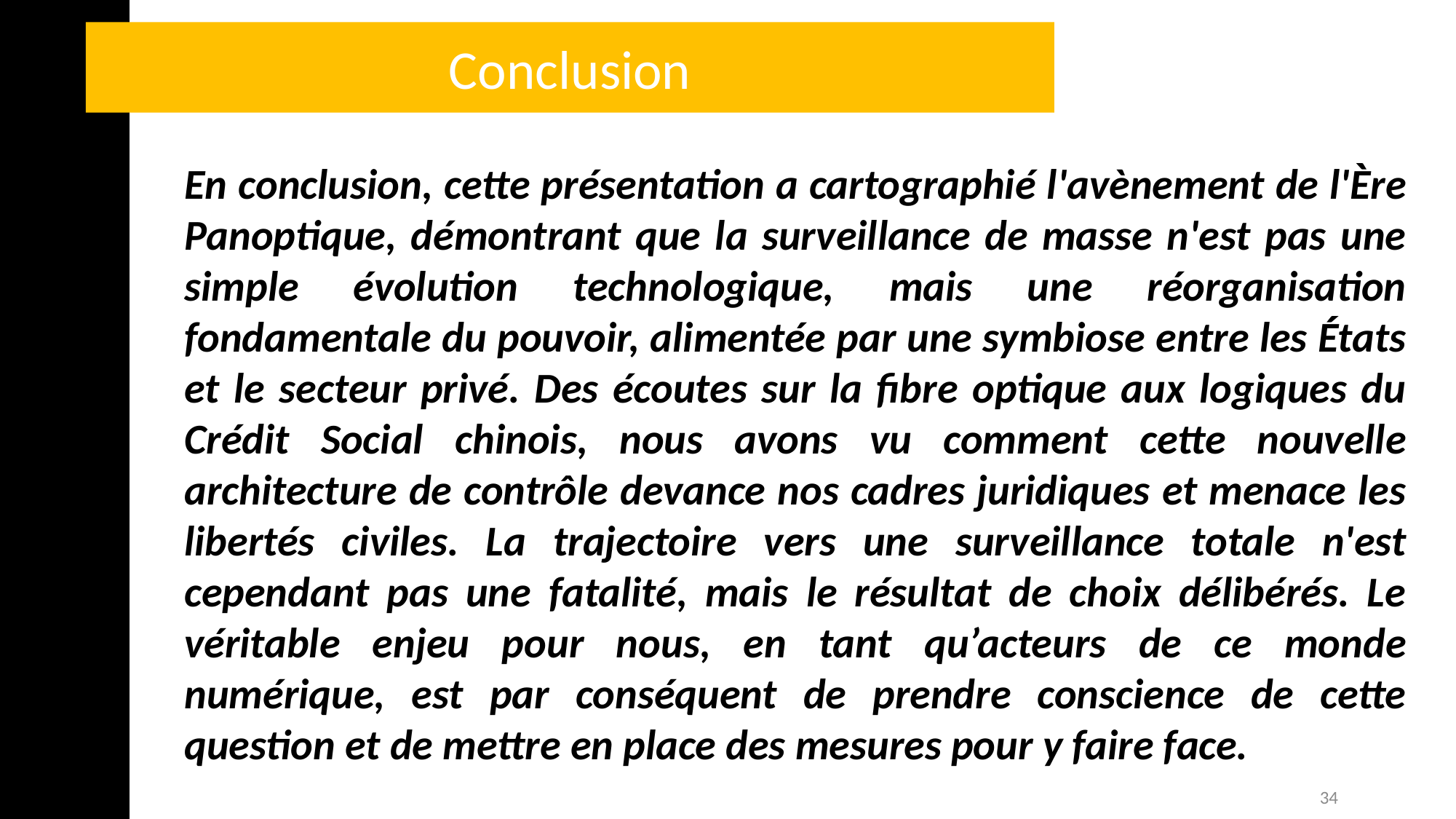

Conclusion
En conclusion, cette présentation a cartographié l'avènement de l'Ère Panoptique, démontrant que la surveillance de masse n'est pas une simple évolution technologique, mais une réorganisation fondamentale du pouvoir, alimentée par une symbiose entre les États et le secteur privé. Des écoutes sur la fibre optique aux logiques du Crédit Social chinois, nous avons vu comment cette nouvelle architecture de contrôle devance nos cadres juridiques et menace les libertés civiles. La trajectoire vers une surveillance totale n'est cependant pas une fatalité, mais le résultat de choix délibérés. Le véritable enjeu pour nous, en tant qu’acteurs de ce monde numérique, est par conséquent de prendre conscience de cette question et de mettre en place des mesures pour y faire face.
34